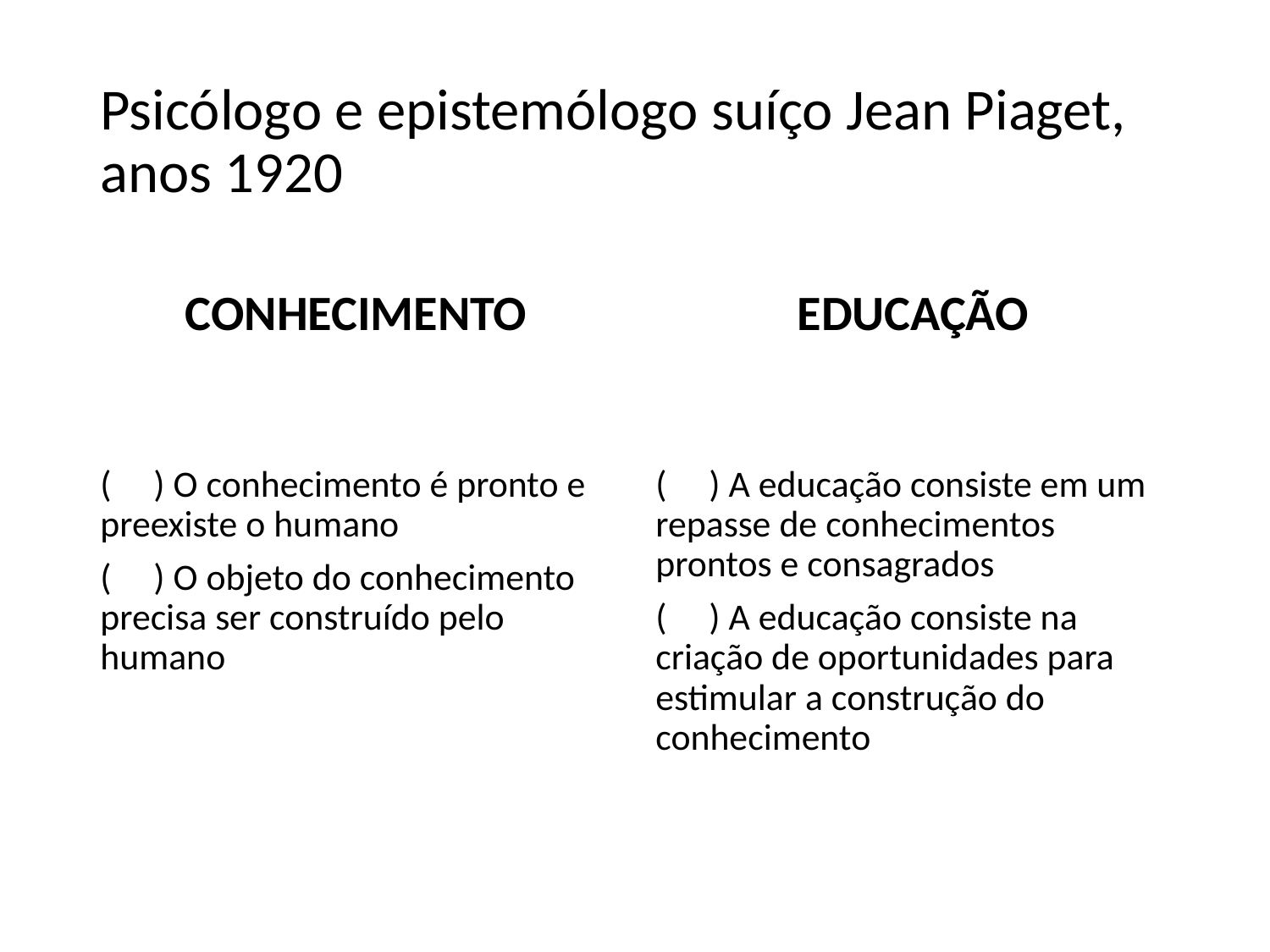

# Psicólogo e epistemólogo suíço Jean Piaget, anos 1920
CONHECIMENTO
EDUCAÇÃO

(     ) O conhecimento é pronto e preexiste o humano
(     ) O objeto do conhecimento precisa ser construído pelo humano

(     ) A educação consiste em um repasse de conhecimentos prontos e consagrados
(     ) A educação consiste na criação de oportunidades para estimular a construção do conhecimento